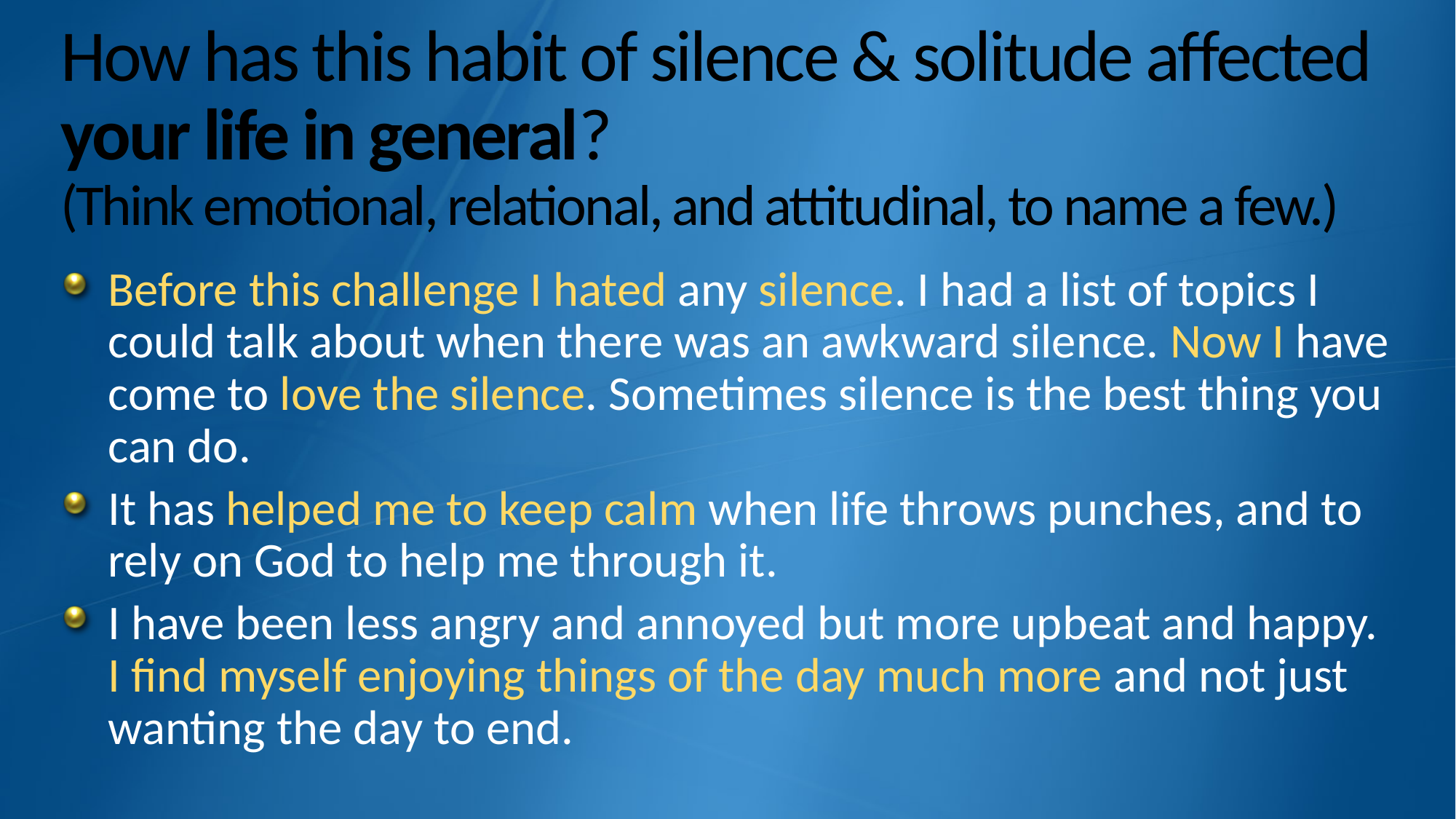

# How has this habit of silence & solitude affected your life in general? (Think emotional, relational, and attitudinal, to name a few.)
Before this challenge I hated any silence. I had a list of topics I could talk about when there was an awkward silence. Now I have come to love the silence. Sometimes silence is the best thing you can do.
It has helped me to keep calm when life throws punches, and to rely on God to help me through it.
I have been less angry and annoyed but more upbeat and happy. I find myself enjoying things of the day much more and not just wanting the day to end.